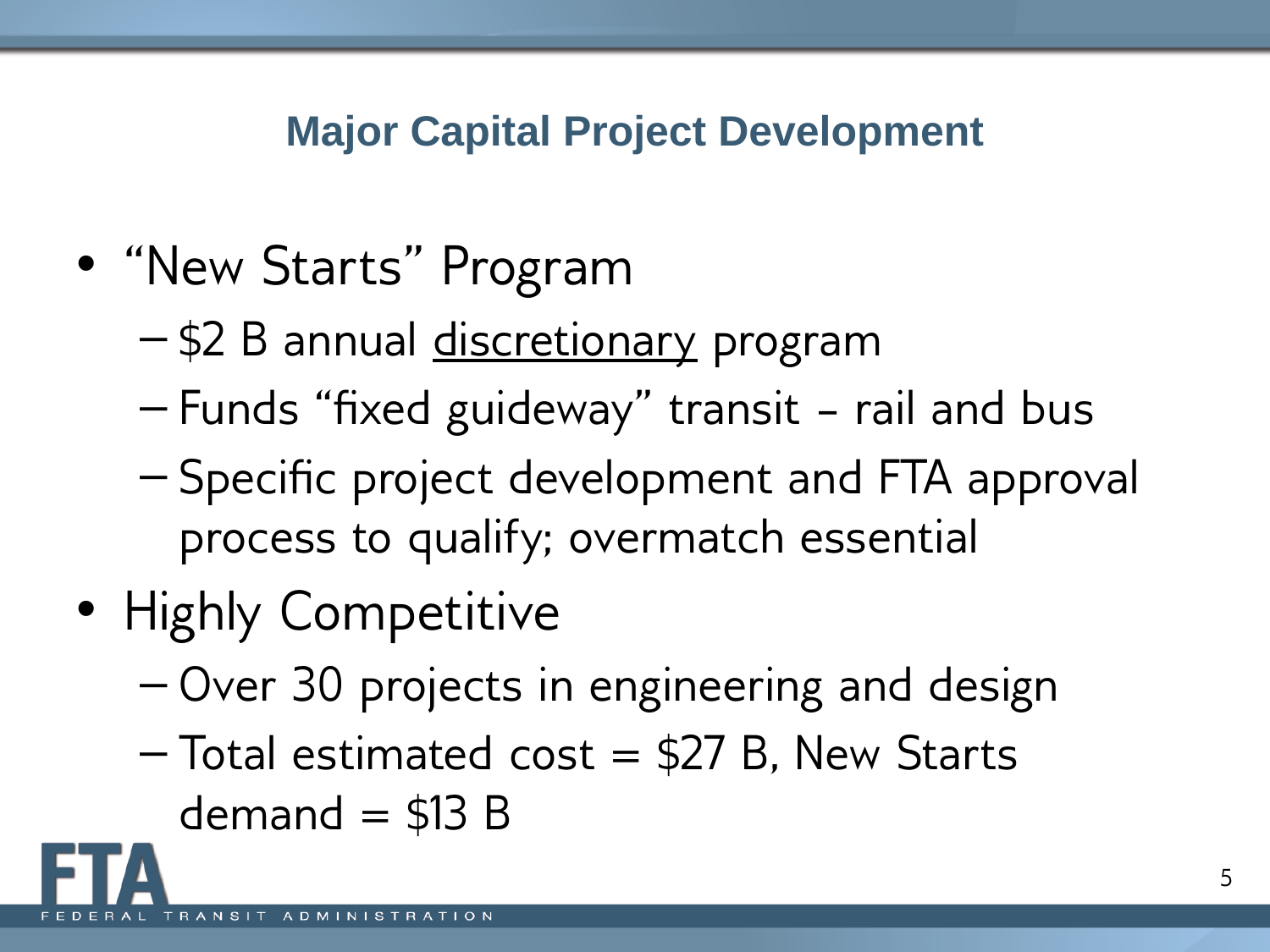

# Major Capital Project Development
“New Starts” Program
$2 B annual discretionary program
Funds “fixed guideway” transit – rail and bus
Specific project development and FTA approval process to qualify; overmatch essential
Highly Competitive
Over 30 projects in engineering and design
Total estimated cost = $27 B, New Starts demand = $13 B